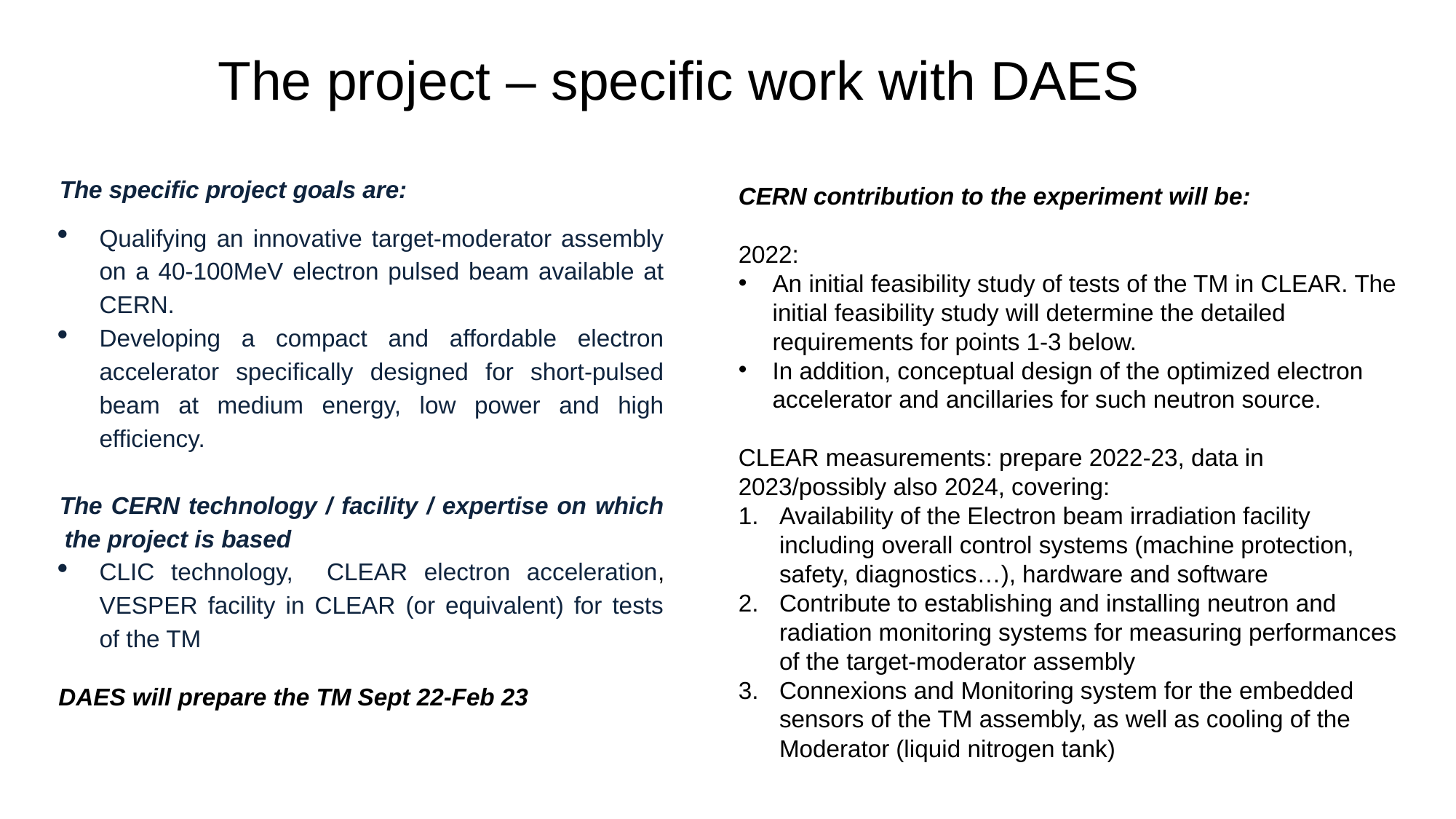

# The project – specific work with DAES
The specific project goals are:
Qualifying an innovative target-moderator assembly on a 40-100MeV electron pulsed beam available at CERN.
Developing a compact and affordable electron accelerator specifically designed for short-pulsed beam at medium energy, low power and high efficiency.

The CERN technology / facility / expertise on which the project is based
CLIC technology,  CLEAR electron acceleration, VESPER facility in CLEAR (or equivalent) for tests of the TM

DAES will prepare the TM Sept 22-Feb 23

CERN contribution to the experiment will be:

2022:
An initial feasibility study of tests of the TM in CLEAR. The initial feasibility study will determine the detailed requirements for points 1-3 below.
In addition, conceptual design of the optimized electron accelerator and ancillaries for such neutron source.

CLEAR measurements: prepare 2022-23, data in 2023/possibly also 2024, covering:
Availability of the Electron beam irradiation facility including overall control systems (machine protection, safety, diagnostics…), hardware and software
Contribute to establishing and installing neutron and radiation monitoring systems for measuring performances of the target-moderator assembly
Connexions and Monitoring system for the embedded sensors of the TM assembly, as well as cooling of the Moderator (liquid nitrogen tank)